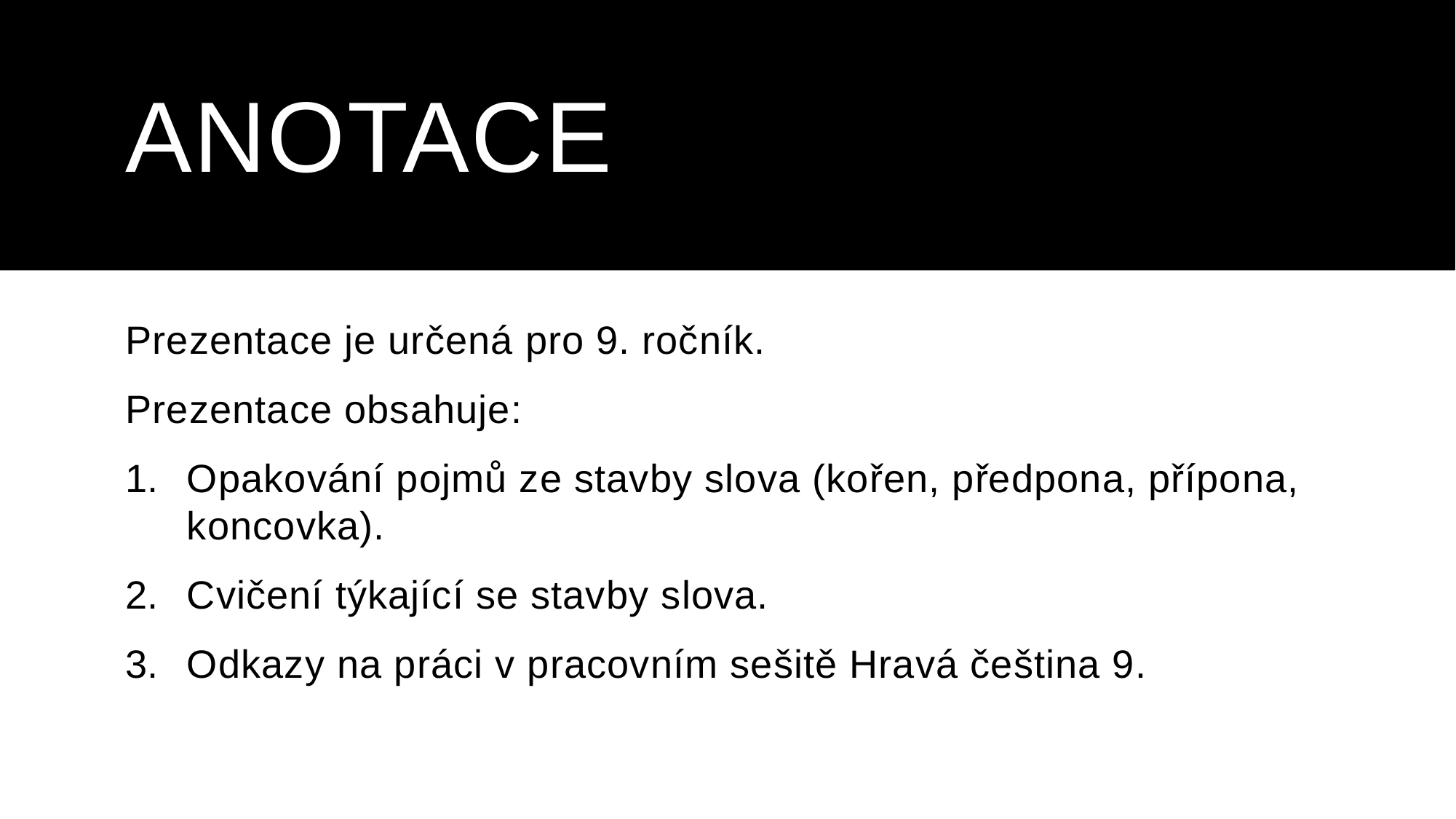

# Anotace
Prezentace je určená pro 9. ročník.
Prezentace obsahuje:
Opakování pojmů ze stavby slova (kořen, předpona, přípona, koncovka).
Cvičení týkající se stavby slova.
Odkazy na práci v pracovním sešitě Hravá čeština 9.